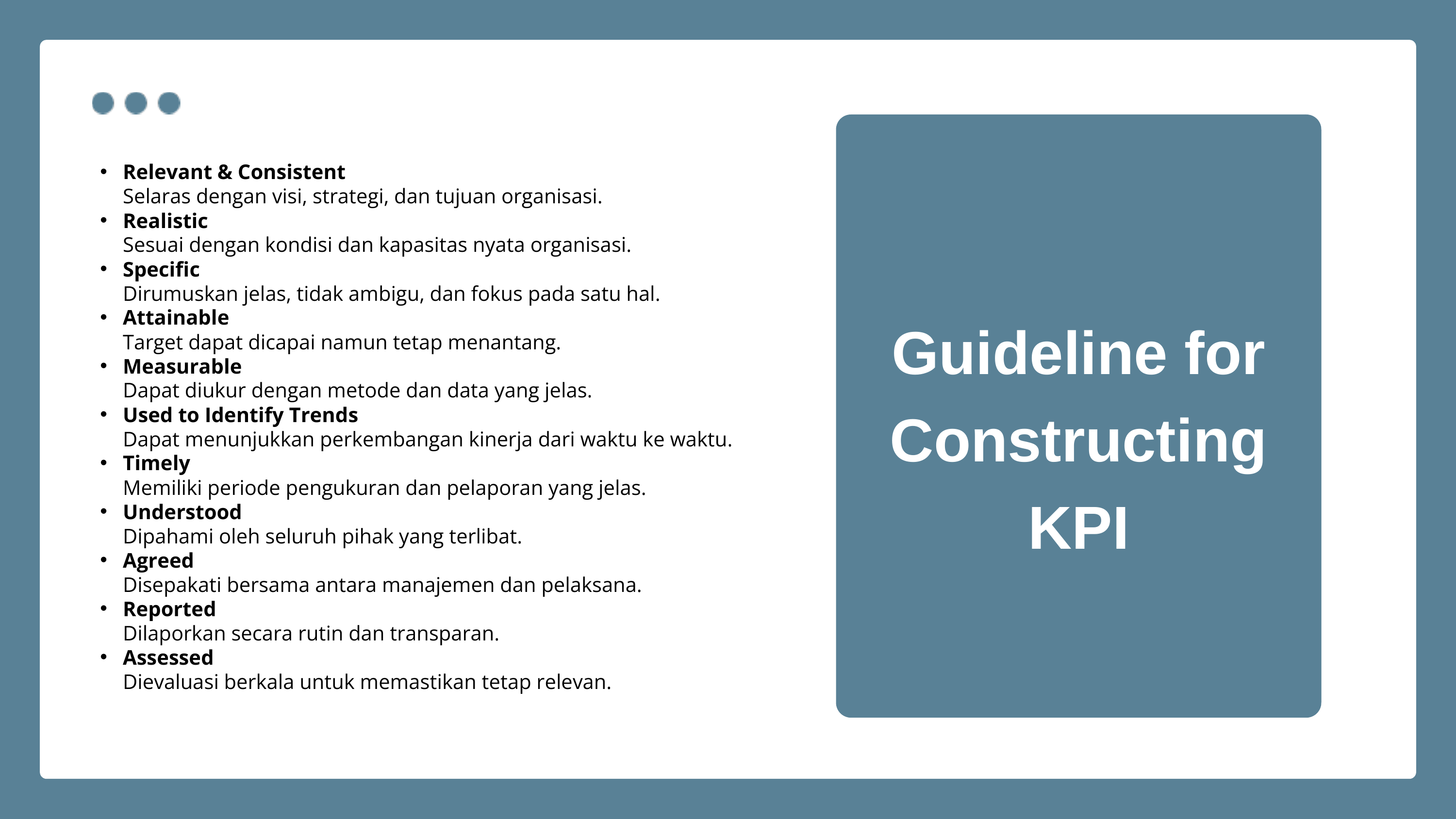

Relevant & Consistent
Selaras dengan visi, strategi, dan tujuan organisasi.
Realistic
Sesuai dengan kondisi dan kapasitas nyata organisasi.
Specific
Dirumuskan jelas, tidak ambigu, dan fokus pada satu hal.
Attainable
Target dapat dicapai namun tetap menantang.
Measurable
Dapat diukur dengan metode dan data yang jelas.
Used to Identify Trends
Dapat menunjukkan perkembangan kinerja dari waktu ke waktu.
Timely
Memiliki periode pengukuran dan pelaporan yang jelas.
Understood
Dipahami oleh seluruh pihak yang terlibat.
Agreed
Disepakati bersama antara manajemen dan pelaksana.
Reported
Dilaporkan secara rutin dan transparan.
Assessed
Dievaluasi berkala untuk memastikan tetap relevan.
Guideline for Constructing KPI